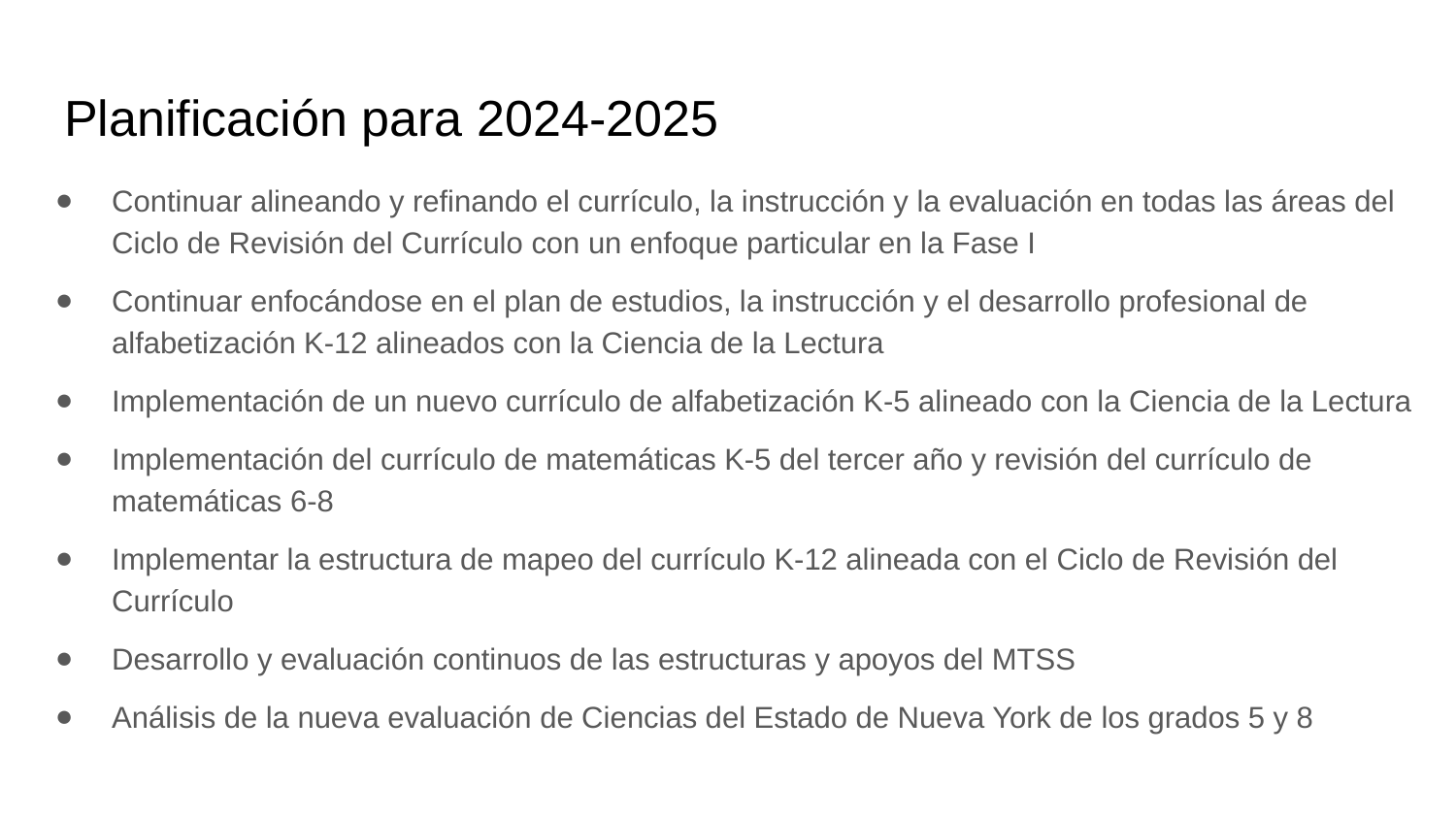

# Planificación para 2024-2025
Continuar alineando y refinando el currículo, la instrucción y la evaluación en todas las áreas del Ciclo de Revisión del Currículo con un enfoque particular en la Fase I
Continuar enfocándose en el plan de estudios, la instrucción y el desarrollo profesional de alfabetización K-12 alineados con la Ciencia de la Lectura
Implementación de un nuevo currículo de alfabetización K-5 alineado con la Ciencia de la Lectura
Implementación del currículo de matemáticas K-5 del tercer año y revisión del currículo de matemáticas 6-8
Implementar la estructura de mapeo del currículo K-12 alineada con el Ciclo de Revisión del Currículo
Desarrollo y evaluación continuos de las estructuras y apoyos del MTSS
Análisis de la nueva evaluación de Ciencias del Estado de Nueva York de los grados 5 y 8